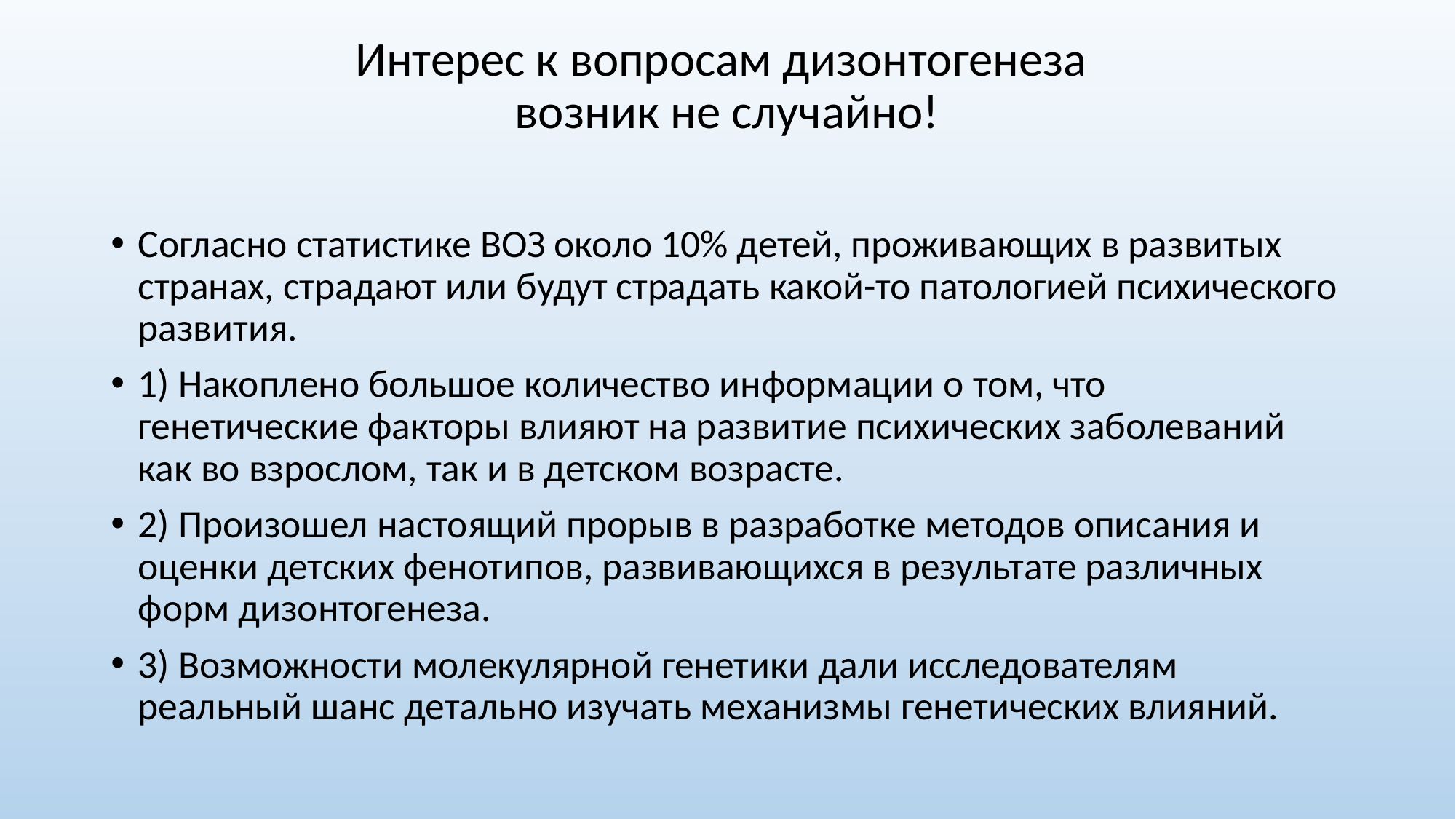

# Интерес к вопросам дизонтогенеза возник не случайно!
Согласно статистике ВОЗ около 10% детей, проживающих в развитых странах, страдают или будут страдать какой-то патологией психического развития.
1) Накоплено большое количество информации о том, что  генетические факторы влияют на развитие психических заболеваний как во взрослом, так и в детском возрасте.
2) Произошел настоящий прорыв в разработке методов описания и оценки детских фенотипов, развивающихся в результате различных форм дизонтогенеза.
3) Возможности молекулярной генетики дали исследователям реальный шанс детально изучать механизмы генетических влияний.